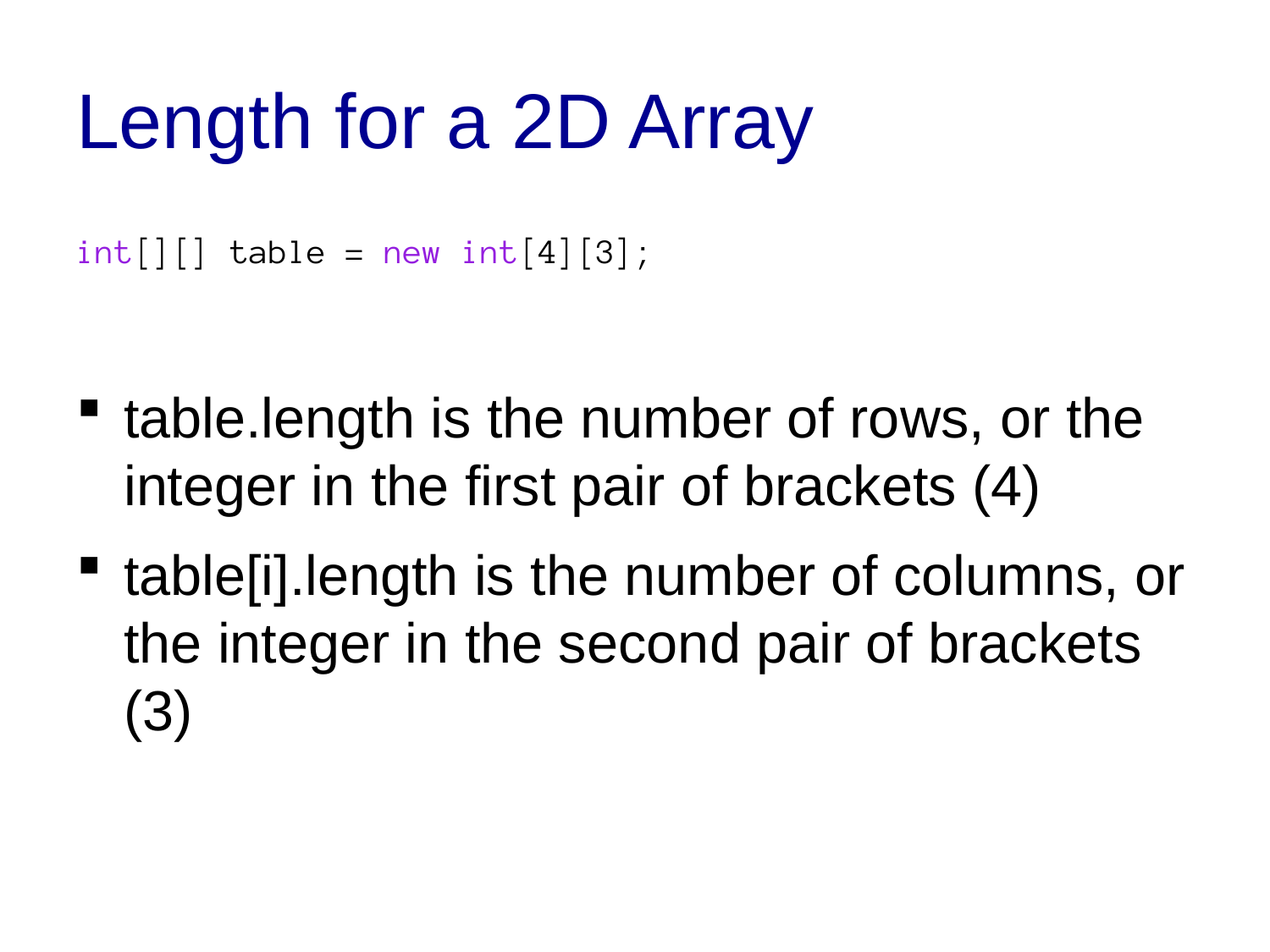

# Length for a 2D Array
int[][] table = new int[4][3];

table.length is the number of rows, or the integer in the first pair of brackets (4)
table[i].length is the number of columns, or the integer in the second pair of brackets (3)